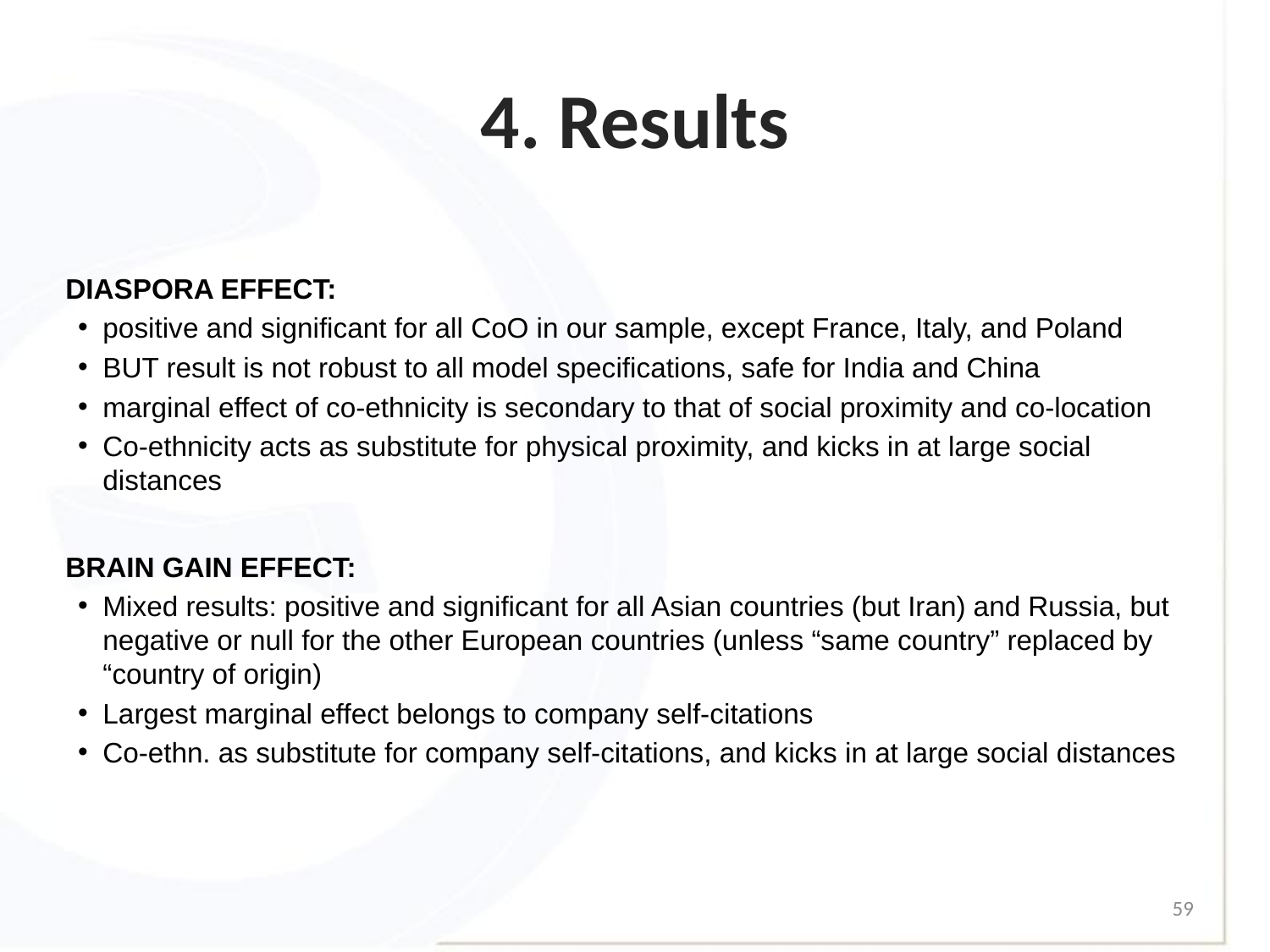

# 4. Results
DIASPORA EFFECT:
positive and significant for all CoO in our sample, except France, Italy, and Poland
BUT result is not robust to all model specifications, safe for India and China
marginal effect of co-ethnicity is secondary to that of social proximity and co-location
Co-ethnicity acts as substitute for physical proximity, and kicks in at large social distances
BRAIN GAIN EFFECT:
Mixed results: positive and significant for all Asian countries (but Iran) and Russia, but negative or null for the other European countries (unless “same country” replaced by “country of origin)
Largest marginal effect belongs to company self-citations
Co-ethn. as substitute for company self-citations, and kicks in at large social distances

59